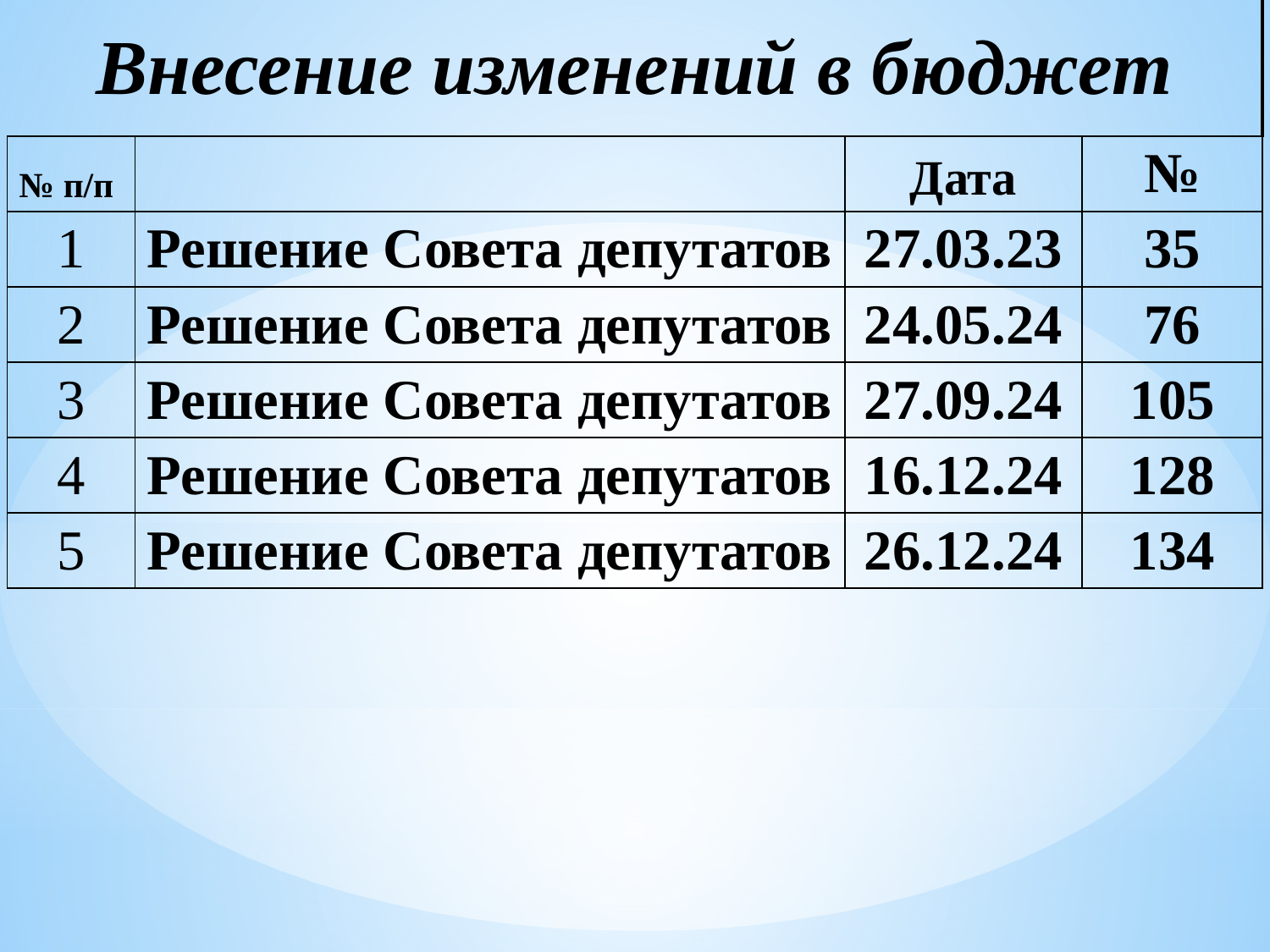

| Внесение изменений в бюджет |  |  |  |
| --- | --- | --- | --- |
| № п/п |  | Дата | № |
| 1 | Решение Совета депутатов | 27.03.23 | 35 |
| 2 | Решение Совета депутатов | 24.05.24 | 76 |
| 3 | Решение Совета депутатов | 27.09.24 | 105 |
| 4 | Решение Совета депутатов | 16.12.24 | 128 |
| 5 | Решение Совета депутатов | 26.12.24 | 134 |